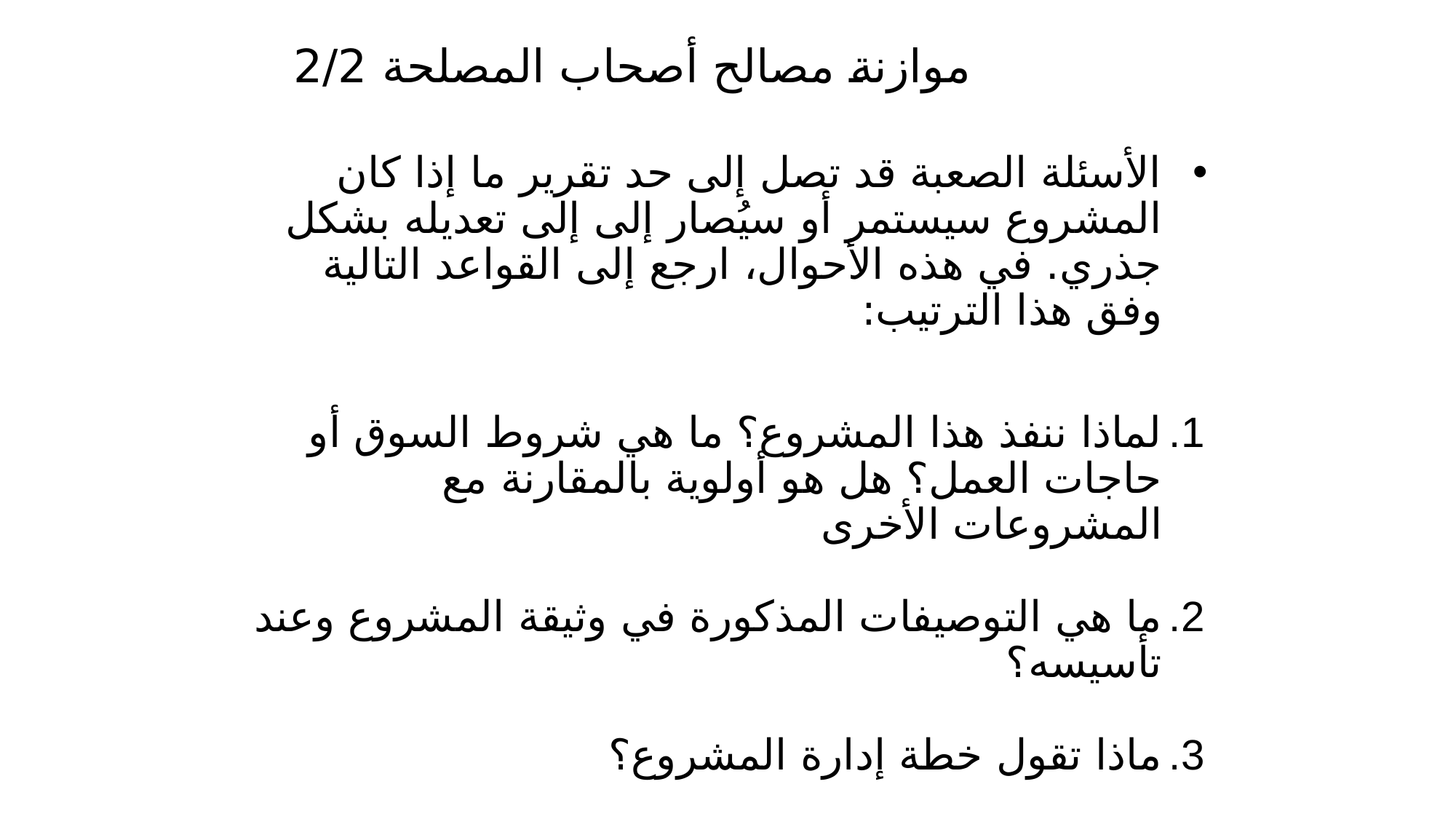

# موازنة مصالح أصحاب المصلحة 2/2
الأسئلة الصعبة قد تصل إلى حد تقرير ما إذا كان المشروع سيستمر أو سيُصار إلى إلى تعديله بشكل جذري. في هذه الأحوال، ارجع إلى القواعد التالية وفق هذا الترتيب:

لماذا ننفذ هذا المشروع؟ ما هي شروط السوق أو حاجات العمل؟ هل هو أولوية بالمقارنة مع المشروعات الأخرى

ما هي التوصيفات المذكورة في وثيقة المشروع وعند تأسيسه؟

ماذا تقول خطة إدارة المشروع؟

61